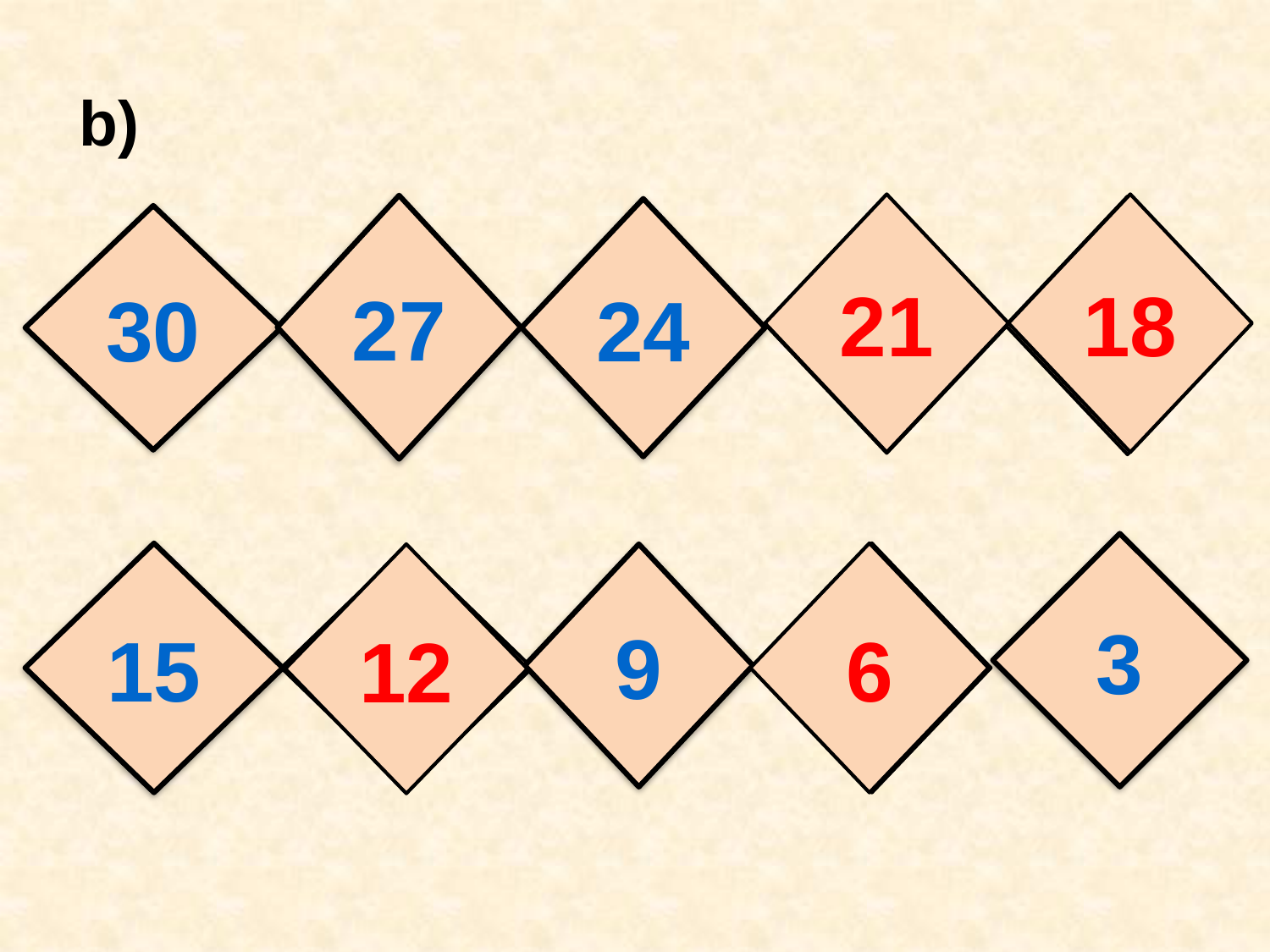

b)
21
18
?
27
?
24
30
3
15
6
?
12
9
?